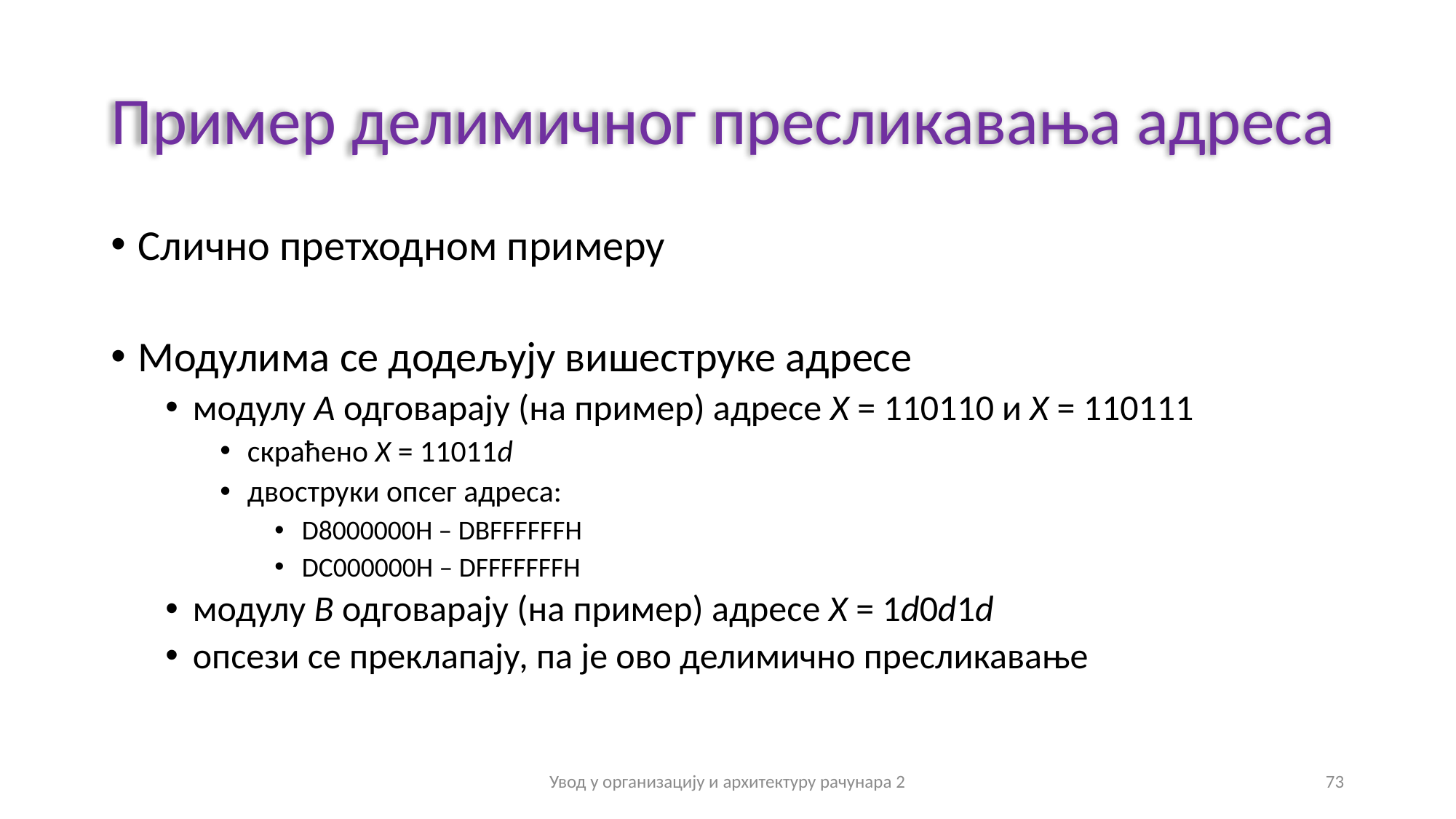

# Пример делимичног пресликавања адреса
Слично претходном примеру

Модулима се додељују вишеструке адресе
модулу А одговарају (на пример) адресе X = 110110 и X = 110111
скраћено X = 11011d
двоструки опсег адреса:
D8000000H – DBFFFFFFH
DC000000H – DFFFFFFFH
модулу B одговарају (на пример) адресе X = 1d0d1d
опсези се преклапају, па је ово делимично пресликавање
Увод у организацију и архитектуру рачунара 2
73